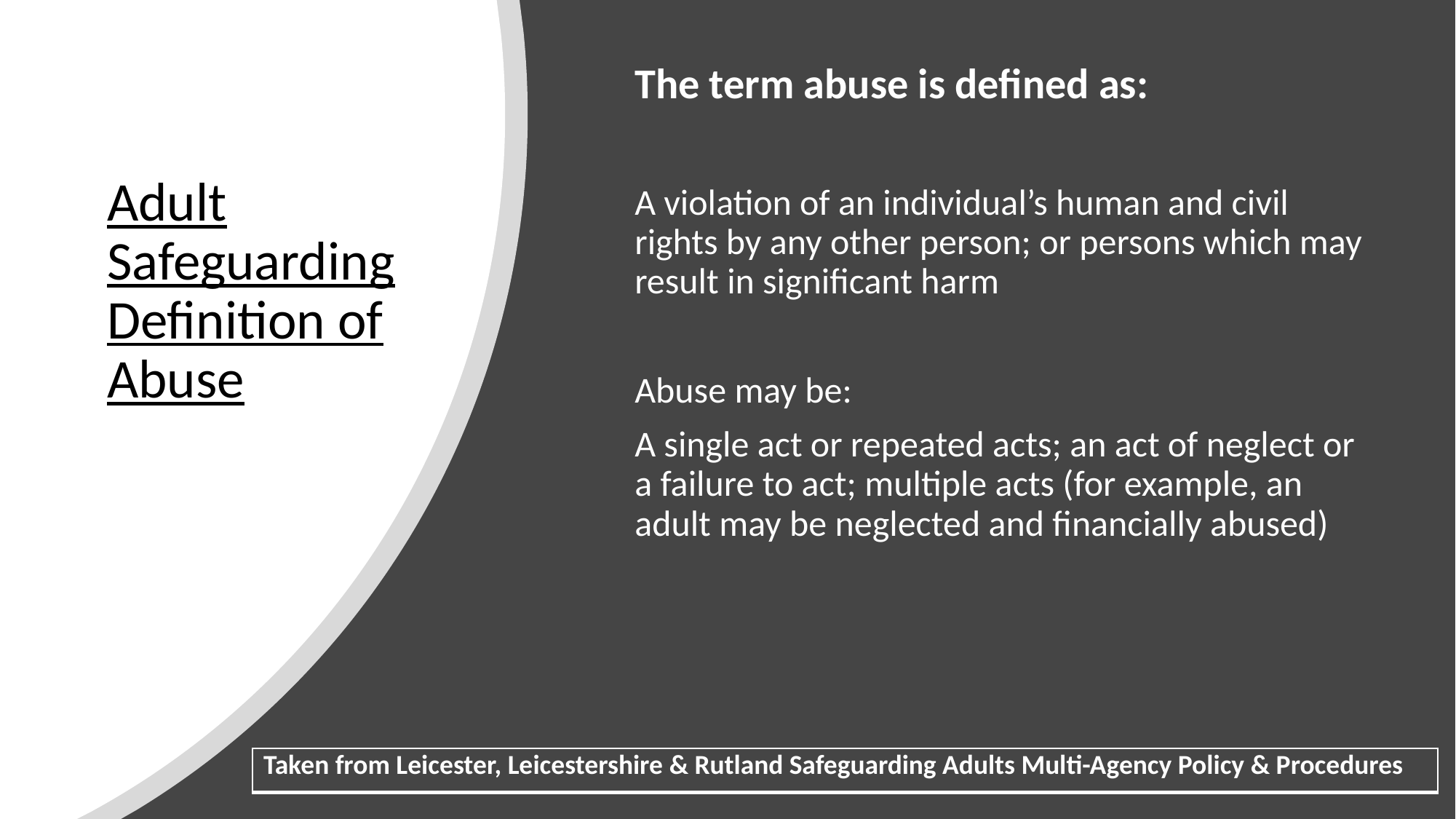

The term abuse is defined as:

A violation of an individual’s human and civil rights by any other person; or persons which may result in significant harm

Abuse may be:
A single act or repeated acts; an act of neglect or a failure to act; multiple acts (for example, an adult may be neglected and financially abused)

# Adult Safeguarding Definition of Abuse
| Taken from Leicester, Leicestershire & Rutland Safeguarding Adults Multi-Agency Policy & Procedures |
| --- |